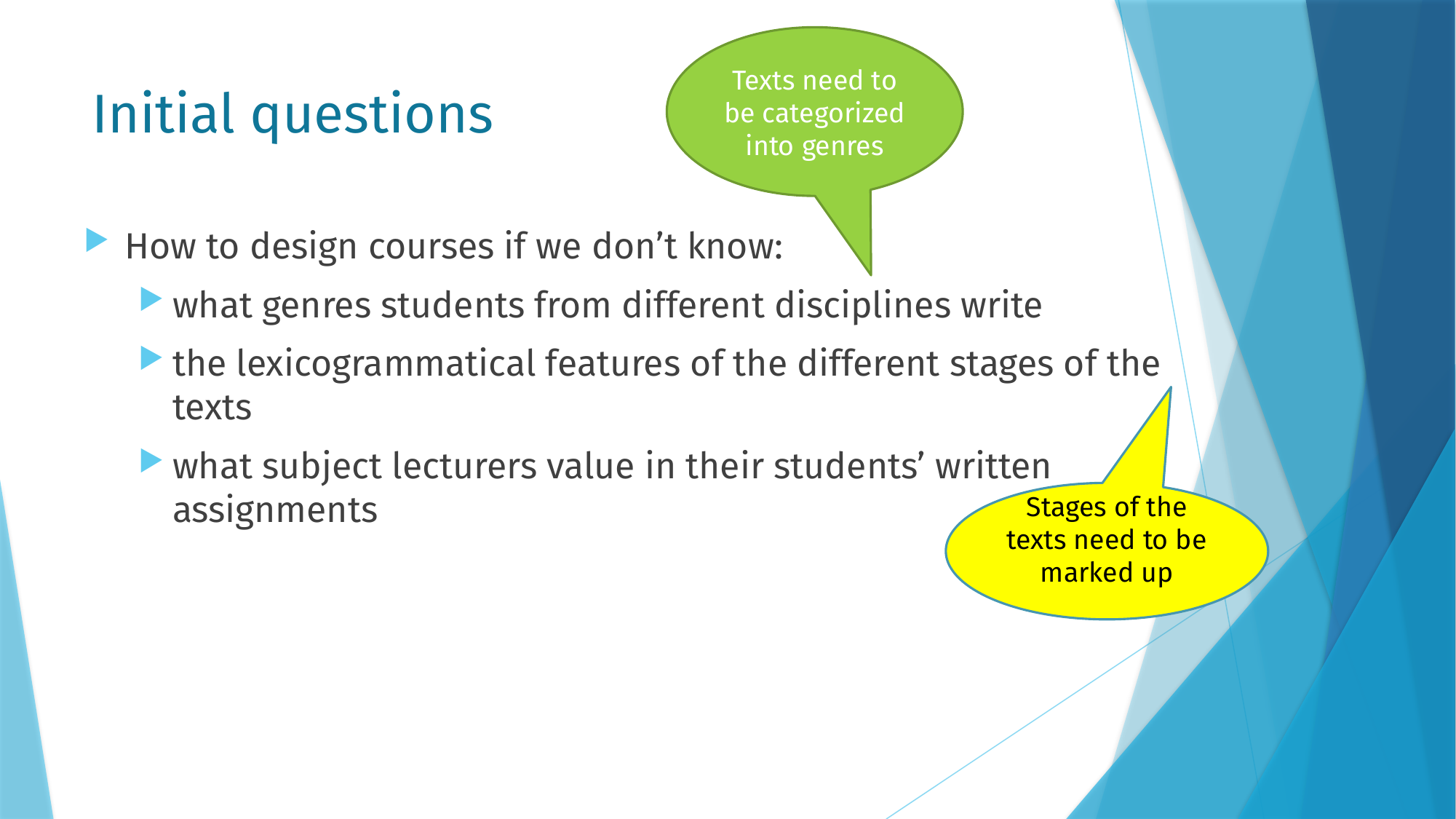

Texts need to be categorized into genres
# Initial questions
How to design courses if we don’t know:
what genres students from different disciplines write
the lexicogrammatical features of the different stages of the texts
what subject lecturers value in their students’ written assignments

Stages of the texts need to be marked up